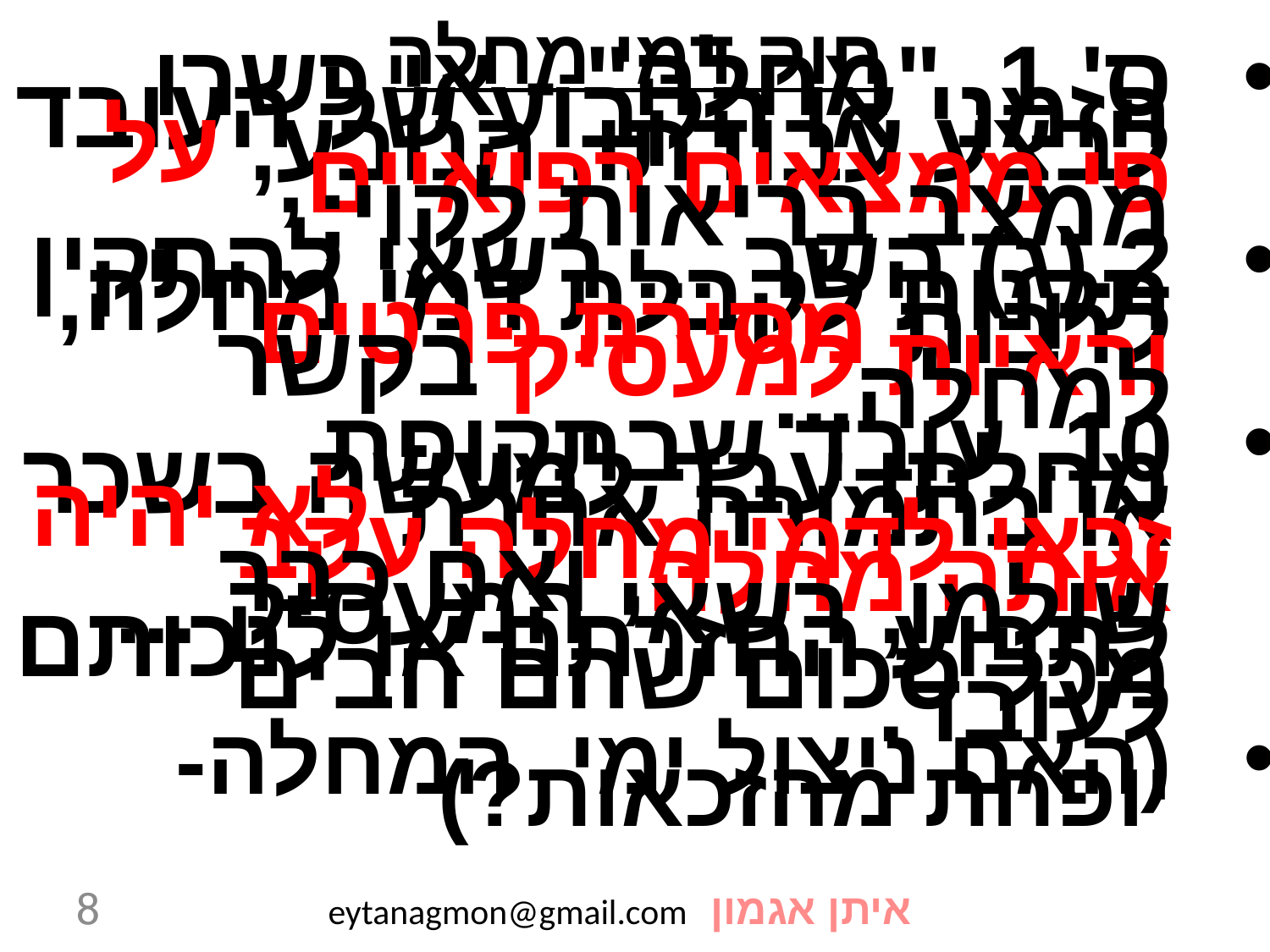

# חוק דמי מחלה
ס' 1. "מחלה" - אי כשרו הזמני או הקבוע של העובד לבצע עבודתו, הנובע, על פי ממצאים רפואיים, ממצב בריאות לקוי;
2.(ג) השר ... רשאי להתקין תקנות לקבלת דמי מחלה, לרבות מסירת פרטים וראיות למעסיק בקשר למחלה...
10. עובד שבתקופת מחלתו עבד למעשה בשכר או בתמורה אחרת לא יהיה זכאי לדמי מחלה עקב אותה מחלה, ואם כבר שולמו, רשאי המעסיק ...לתבוע החזרתם או לנכותם מכל סכום שהם חבים לעובד.
(האם ניצול ימי  המחלה- יופחת מהזכאות?)

8
איתן אגמון  eytanagmon@gmail.com